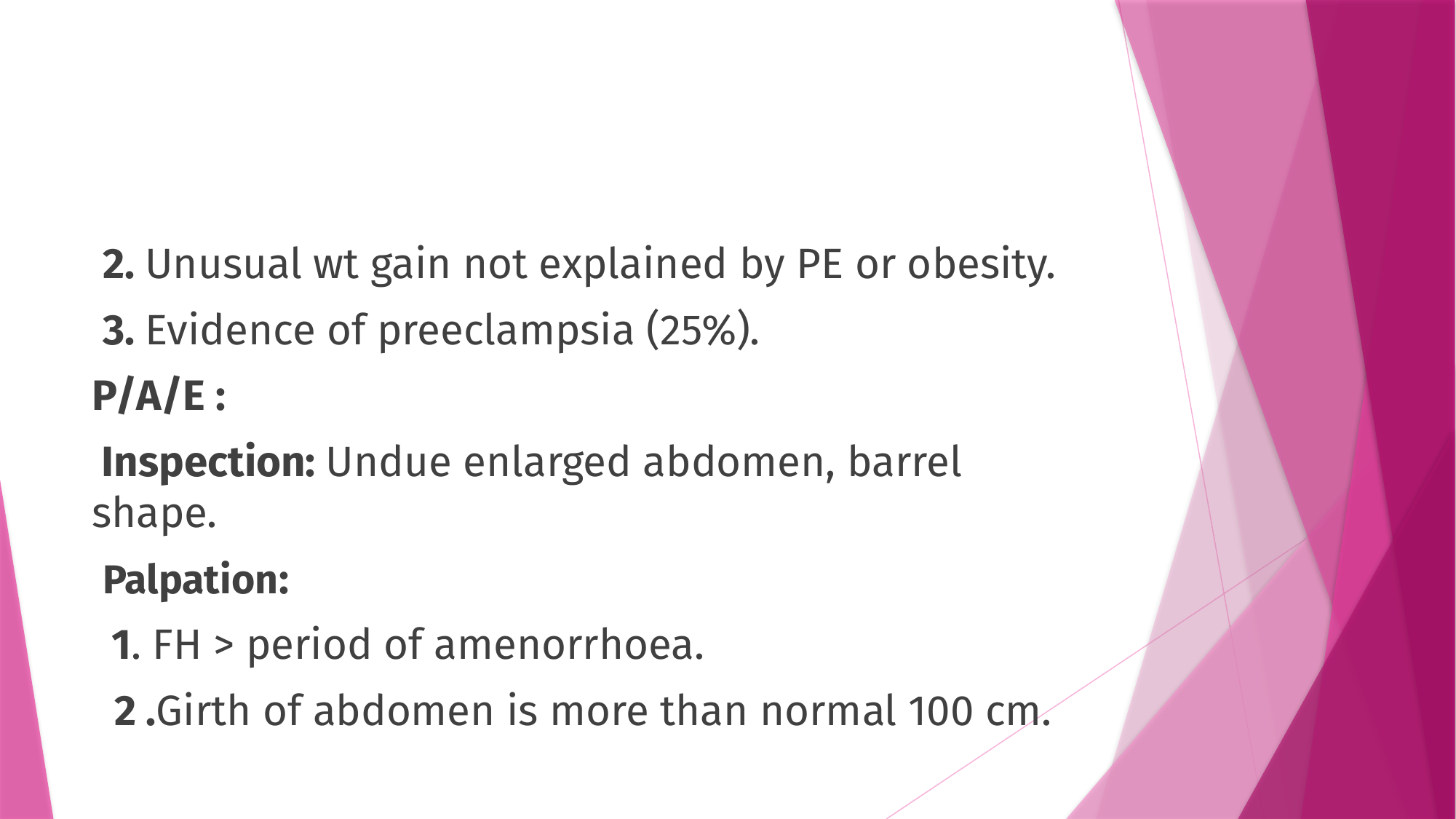

#
 2. Unusual wt gain not explained by PE or obesity.
 3. Evidence of preeclampsia (25%).
P/A/E :
 Inspection: Undue enlarged abdomen, barrel shape.
 Palpation:
  1. FH > period of amenorrhoea.
  2 .Girth of abdomen is more than normal 100 cm.